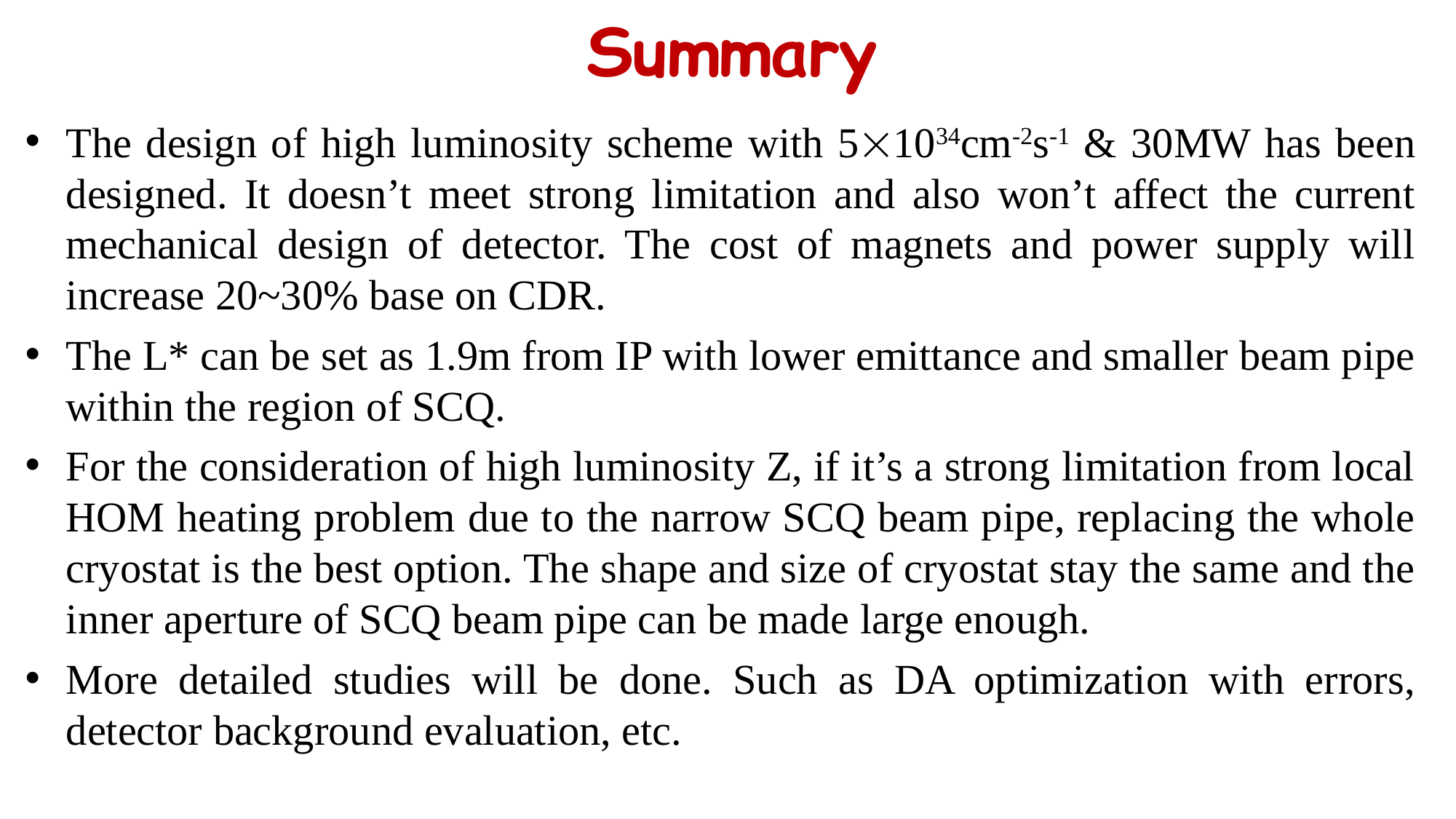

# Summary
The design of high luminosity scheme with 5×1034cm-2s-1 & 30MW has been designed. It doesn’t meet strong limitation and also won’t affect the current mechanical design of detector. The cost of magnets and power supply will increase 20~30% base on CDR.
The L* can be set as 1.9m from IP with lower emittance and smaller beam pipe within the region of SCQ.
For the consideration of high luminosity Z, if it’s a strong limitation from local HOM heating problem due to the narrow SCQ beam pipe, replacing the whole cryostat is the best option. The shape and size of cryostat stay the same and the inner aperture of SCQ beam pipe can be made large enough.
More detailed studies will be done. Such as DA optimization with errors, detector background evaluation, etc.